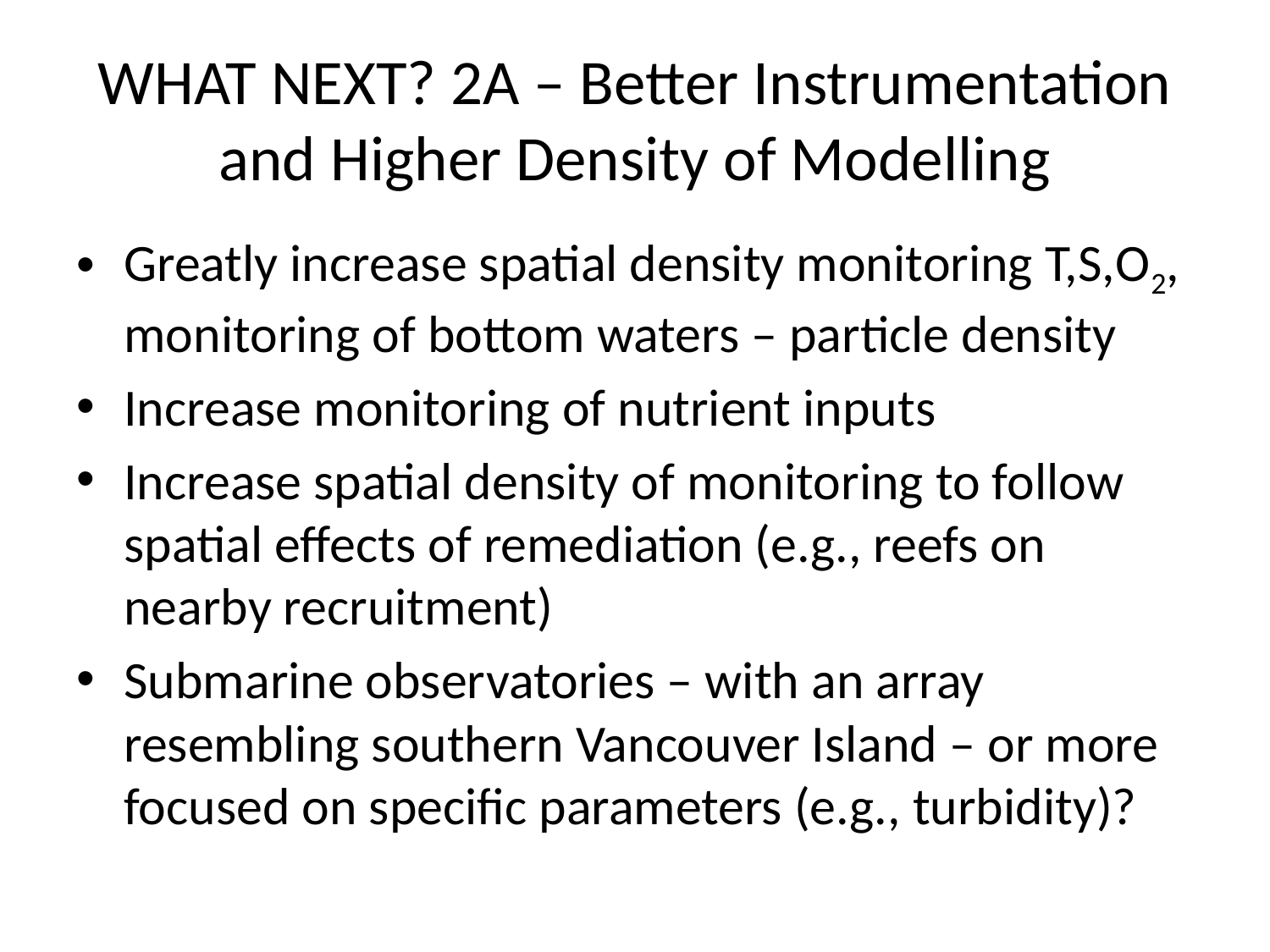

# WHAT NEXT? 2A – Better Instrumentation and Higher Density of Modelling
Greatly increase spatial density monitoring T,S,O2, monitoring of bottom waters – particle density
Increase monitoring of nutrient inputs
Increase spatial density of monitoring to follow spatial effects of remediation (e.g., reefs on nearby recruitment)
Submarine observatories – with an array resembling southern Vancouver Island – or more focused on specific parameters (e.g., turbidity)?